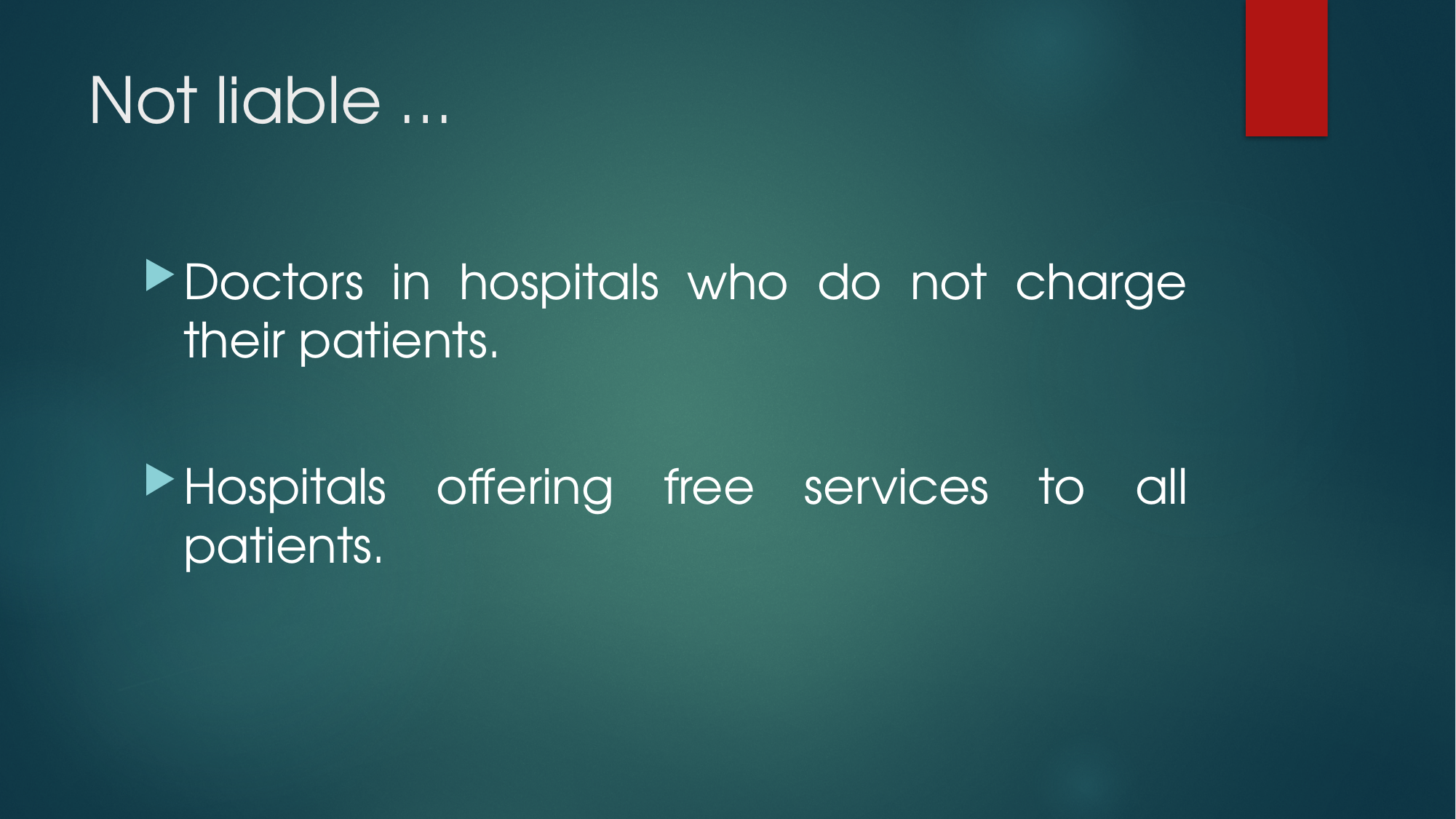

# Not liable …
Doctors in hospitals who do not charge their patients.

Hospitals offering free services to all patients.